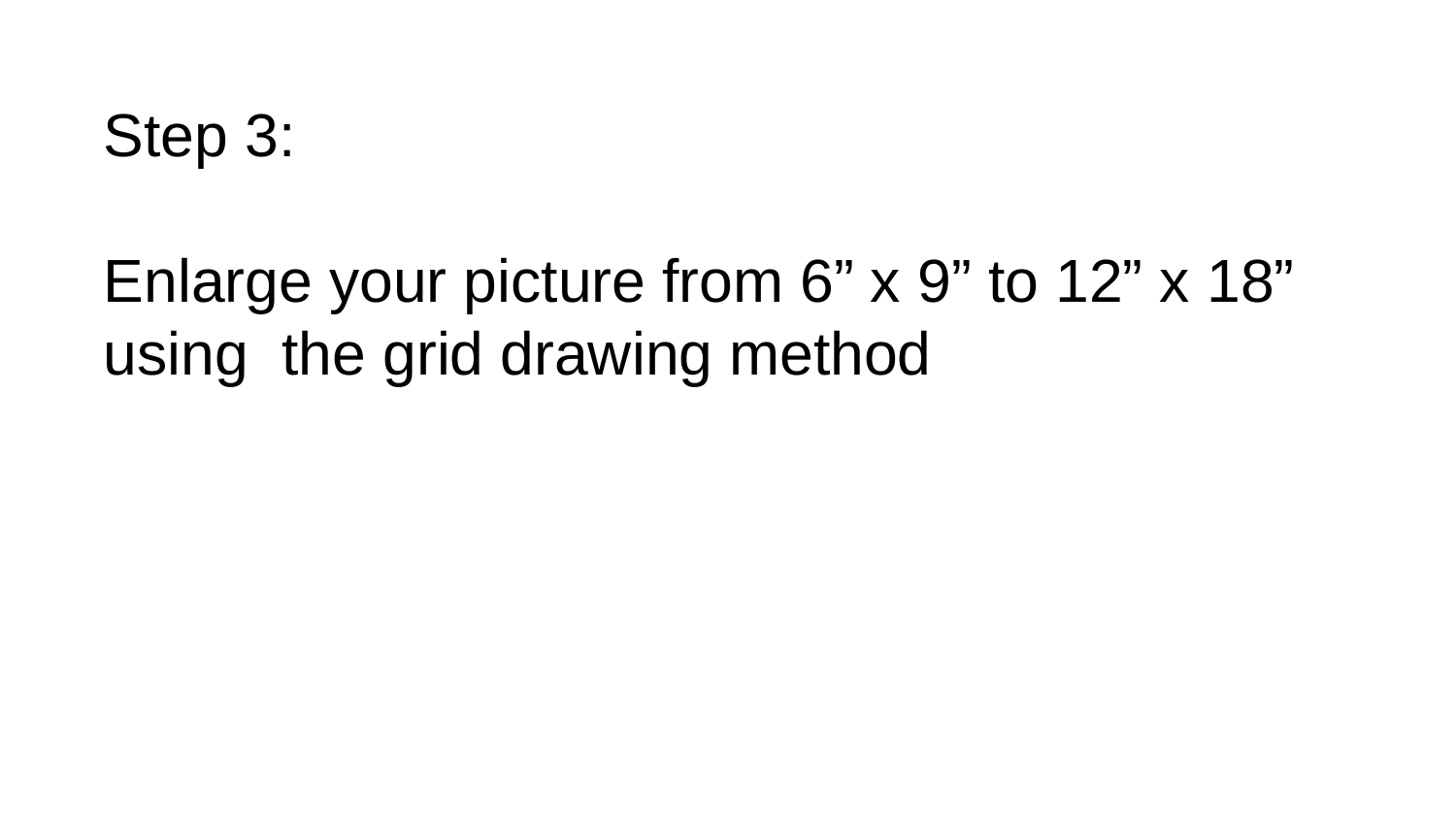

Step 3:

Enlarge your picture from 6” x 9” to 12” x 18”
using  the grid drawing method